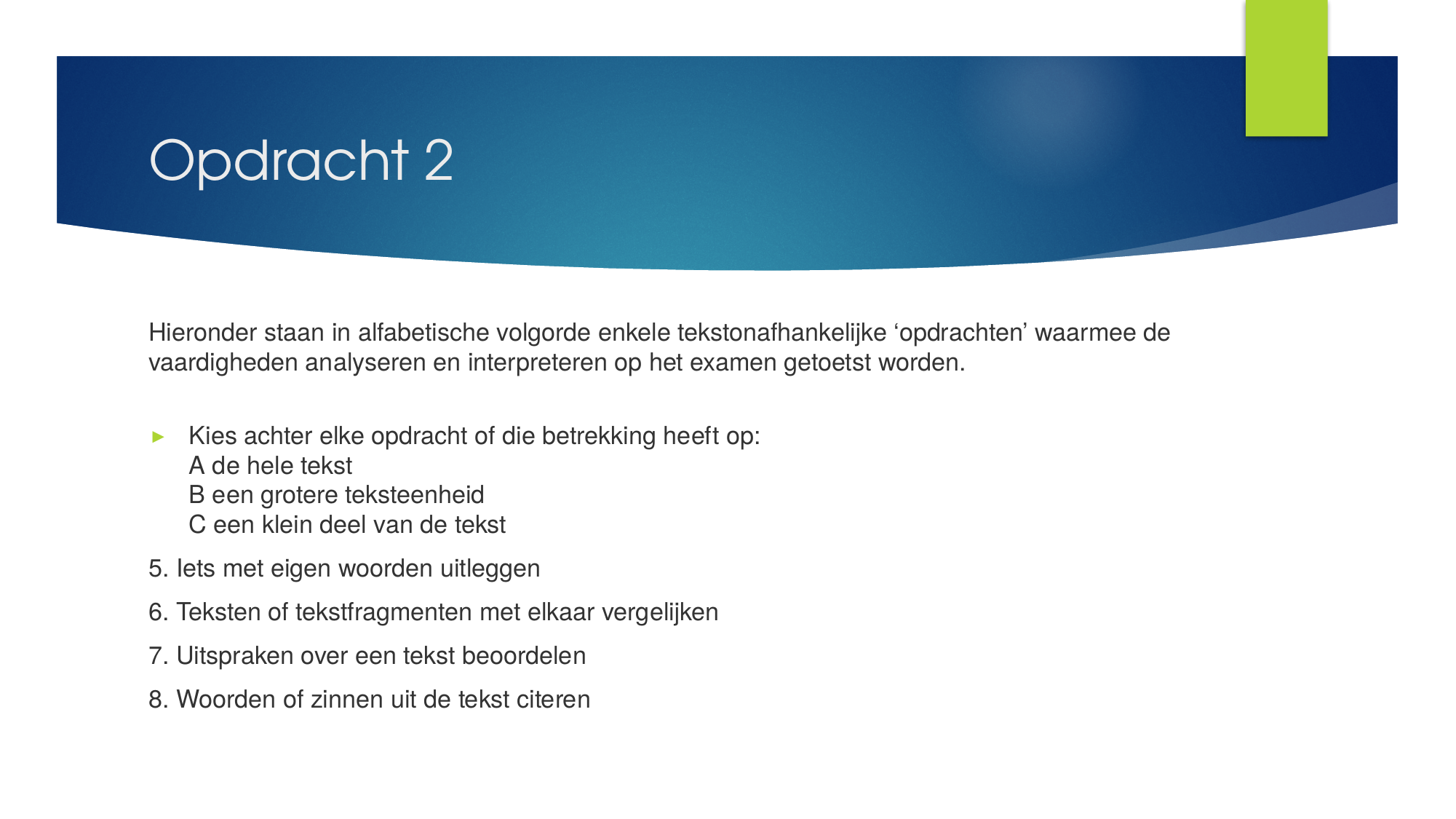

# Opdracht 2
Hieronder staan in alfabetische volgorde enkele tekstonafhankelijke ‘opdrachten’ waarmee de vaardigheden analyseren en interpreteren op het examen getoetst worden.
Kies achter elke opdracht of die betrekking heeft op:
A de hele tekst
B een grotere teksteenheid
C een klein deel van de tekst
5. Iets met eigen woorden uitleggen
6. Teksten of tekstfragmenten met elkaar vergelijken
7. Uitspraken over een tekst beoordelen
8. Woorden of zinnen uit de tekst citeren